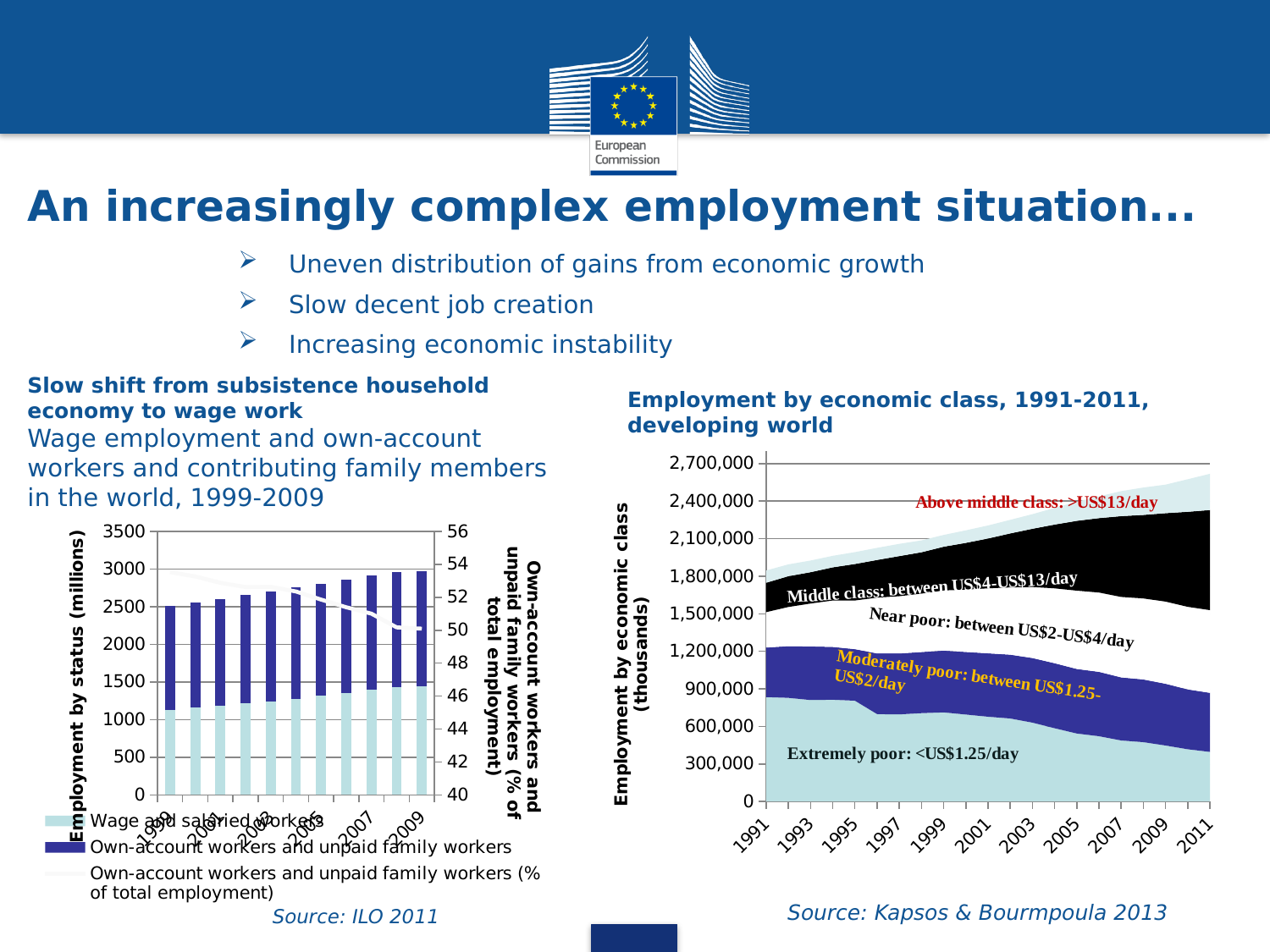

# An increasingly complex employment situation...
Uneven distribution of gains from economic growth
Slow decent job creation
Increasing economic instability
Slow shift from subsistence household economy to wage work
Wage employment and own-account workers and contributing family members in the world, 1999-2009
Employment by economic class, 1991-2011, developing world

### Chart

| Category | Class1 | Class2 | Class3 | Class4 | Class5 |
|---|---|---|---|---|---|
| 1991 | 834517.0219539478 | 395796.72114497237 | 282852.3407771811 | 234833.30771362782 | 97690.38376650028 |
| 1992 | 828589.8354351483 | 413410.48197845696 | 312637.26291392744 | 245764.9824769497 | 94287.41869431362 |
| 1993 | 810773.983054772 | 428816.13408403564 | 342298.1562063545 | 250557.63189005852 | 92885.89460334275 |
| 1994 | 813245.1587316431 | 422308.0138651808 | 370642.2188628018 | 264608.5411801338 | 92030.64718656195 |
| 1995 | 805640.9250266347 | 412492.3037074283 | 388325.92245693505 | 291254.37278079987 | 94799.58889343031 |
| 1996 | 698299.4696421195 | 485543.7688964214 | 445480.57493397593 | 300602.98346829414 | 96681.09186046384 |
| 1997 | 696326.9494338445 | 487027.73830981273 | 457516.02378083766 | 320111.13613533974 | 97598.90302643646 |
| 1998 | 706257.6715123057 | 488768.25014483556 | 466471.7264122069 | 330212.4523553848 | 94541.5432474669 |
| 1999 | 712269.773409985 | 494076.47209597565 | 480220.58176630735 | 349358.0151758194 | 93771.46376797464 |
| 2000 | 695268.0803321823 | 499829.83218411356 | 498281.6293672025 | 373015.9561948776 | 100129.07164770924 |
| 2001 | 677608.74065613 | 506827.0184963052 | 518781.0078907758 | 398628.1329321861 | 103508.00912982039 |
| 2002 | 663489.1391508989 | 509646.9702734272 | 537748.9162383229 | 431105.3101949692 | 108366.80084704794 |
| 2003 | 630364.1523572542 | 516126.2656720793 | 567685.7865618318 | 465083.68137931824 | 116342.07908522151 |
| 2004 | 585909.9228457585 | 519041.834128689 | 598587.6148854047 | 509270.42214488983 | 132867.49477836862 |
| 2005 | 543498.2182443105 | 515818.5741496077 | 625681.1061594486 | 557631.4585838318 | 152955.1896588253 |
| 2006 | 521871.62826894596 | 514275.49789932556 | 633514.2906749249 | 594391.5675187111 | 173628.03108874895 |
| 2007 | 488019.77505510114 | 503591.85461114626 | 643190.9112381339 | 645391.080288887 | 199334.3033787245 |
| 2008 | 474297.3911762126 | 501022.81537335087 | 647313.2879995704 | 667047.6461954117 | 218581.69658244587 |
| 2009 | 447779.95775555074 | 493074.4859014554 | 656794.7360340357 | 705970.2741689682 | 228070.53371934593 |
| 2010 | 417686.2658241913 | 478017.8723035697 | 659951.9368515909 | 759174.4514875412 | 259861.8890020661 |
| 2011 | 396735.65252622217 | 471563.3232620617 | 660855.3783096373 | 799633.8392019272 | 289557.1833193358 |

### Chart

| Category | Wage and salaried workers | Own-account workers and unpaid family workers | Own-account workers and unpaid family workers (% of total employment) |
|---|---|---|---|
|  | 1131.611 | 1383.21125 | 53.52993 |
|  | 1159.305 | 1400.646375 | 53.26793 |
|  | 1187.687 | 1413.593875 | 52.87921 |
|  | 1219.192 | 1434.624375 | 52.62267 |
|  | 1242.032 | 1459.7015 | 52.63557 |
|  | 1274.667 | 1480.04325 | 52.35416 |
|  | 1313.547 | 1493.09425 | 51.86042 |
|  | 1354.567 | 1508.4315 | 51.39432 |
|  | 1391.851 | 1524.061125 | 51.00652 |
|  | 1434.973 | 1521.535875 | 50.17205 |
|  | 1447.334 | 1529.4745 | 50.09485 |
Source: Kapsos & Bourmpoula 2013
Source: ILO 2011